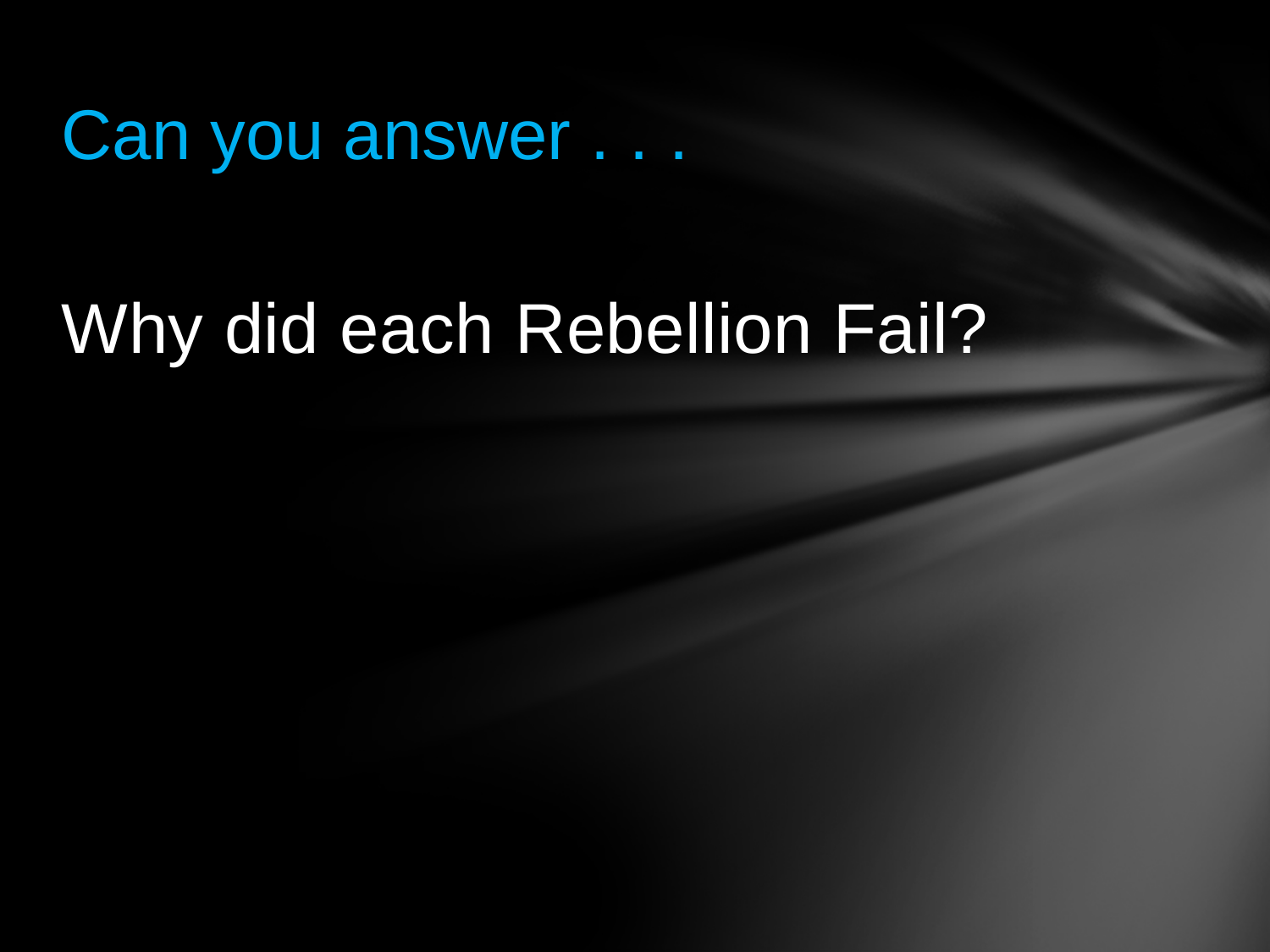

# Can you answer . . .
Why did each Rebellion Fail?